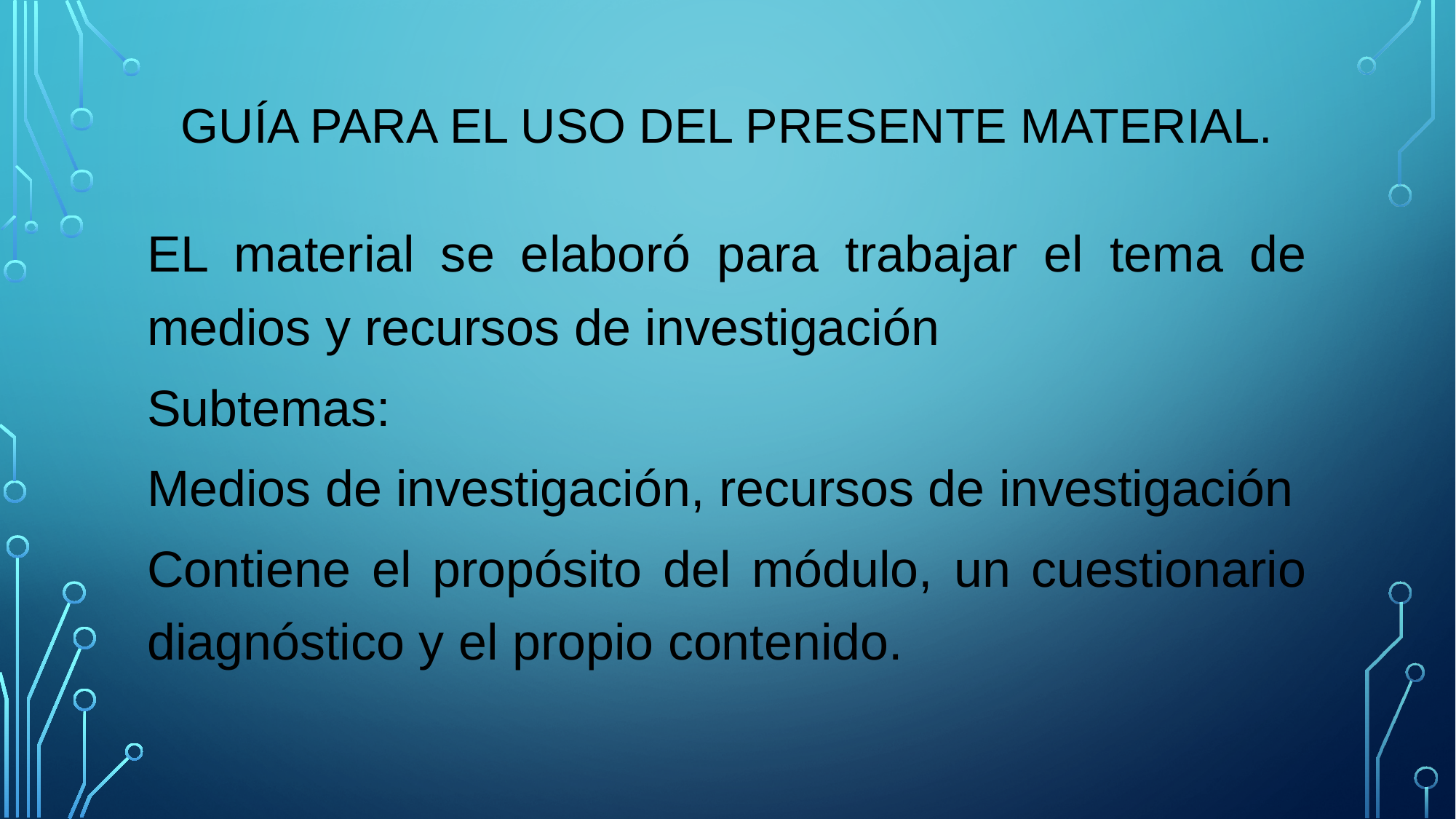

# Guía para el uso del PRESENTE material.
EL material se elaboró para trabajar el tema de medios y recursos de investigación
Subtemas:
Medios de investigación, recursos de investigación
Contiene el propósito del módulo, un cuestionario diagnóstico y el propio contenido.